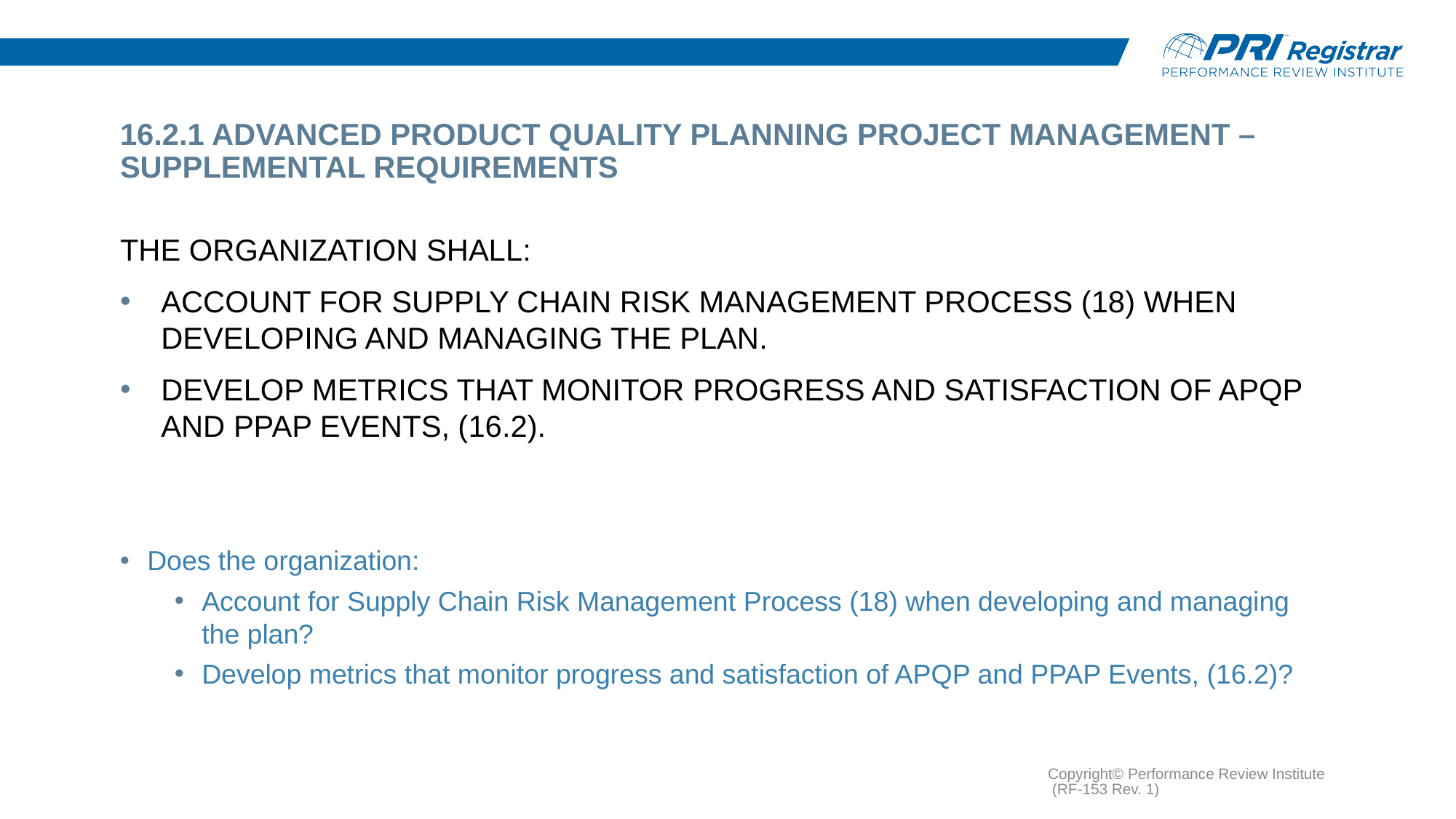

# 16.2.1 Advanced Product Quality Planning Project Management – Supplemental Requirements

The organization shall:
Account for Supply Chain Risk Management Process (18) when developing and managing the plan.
Develop metrics that monitor progress and satisfaction of APQP and PPAP Events, (16.2).
Does the organization:
Account for Supply Chain Risk Management Process (18) when developing and managing the plan?
Develop metrics that monitor progress and satisfaction of APQP and PPAP Events, (16.2)?

Copyright© Performance Review Institute (RF-153 Rev. 1)